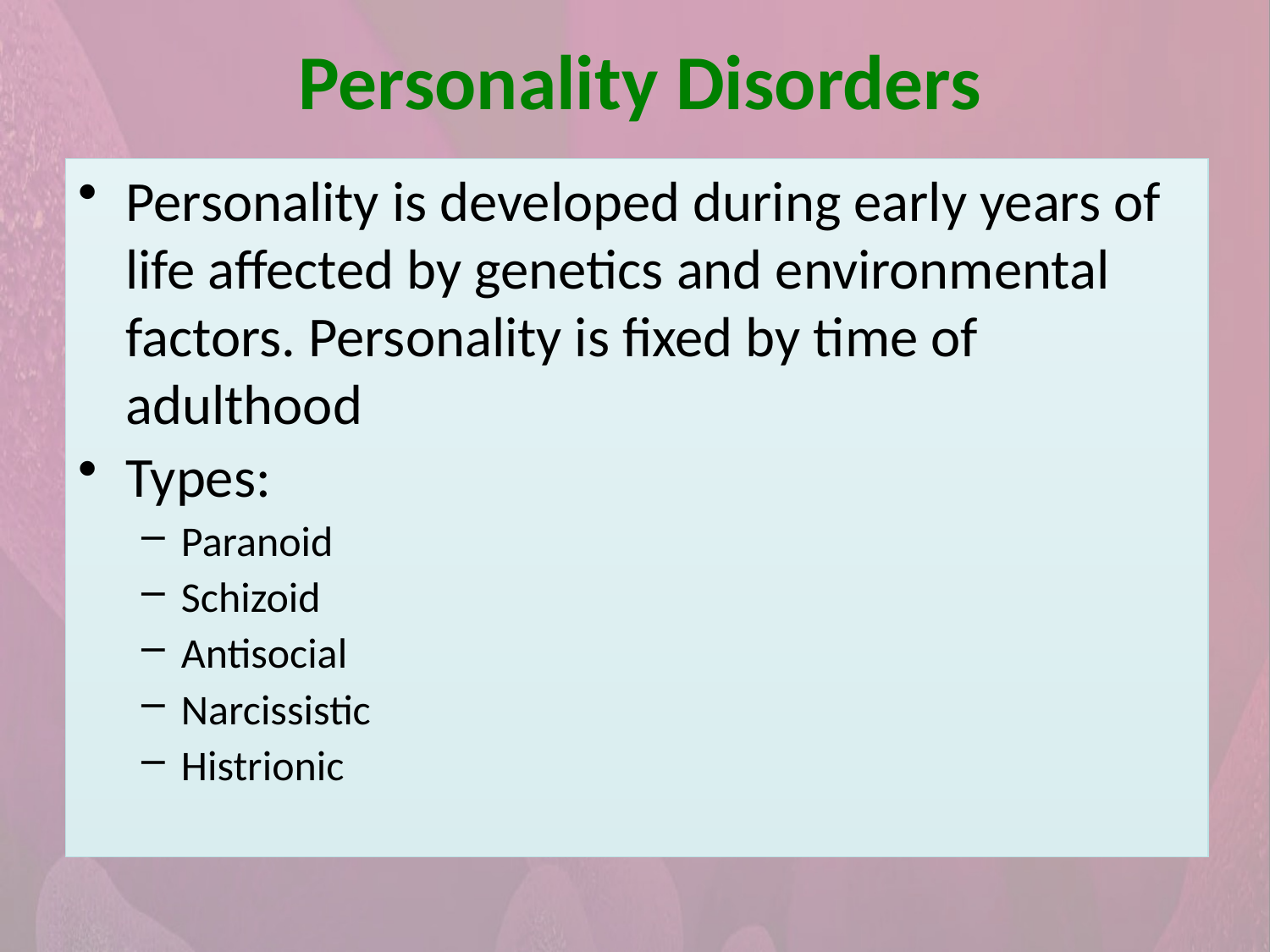

Personality Disorders
Personality is developed during early years of life affected by genetics and environmental factors. Personality is fixed by time of adulthood
Types:
Paranoid
Schizoid
Antisocial
Narcissistic
Histrionic